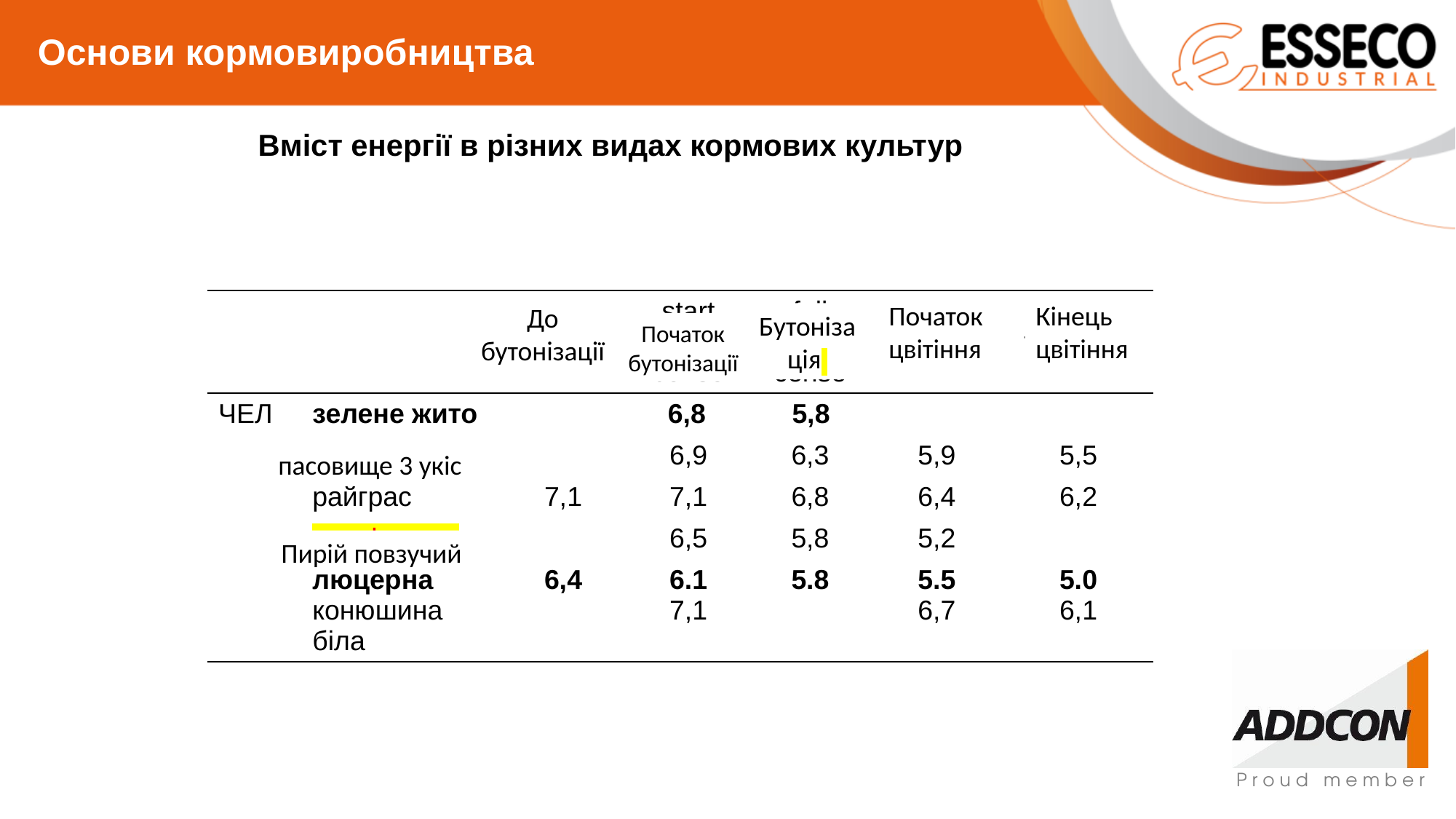

Основи кормовиробництва

Вміст енергії в різних видах кормових культур
|  |  | shooting | start inflores-cense | full inflores-cense | start flowering | end flowering |
| --- | --- | --- | --- | --- | --- | --- |
| ЧЕЛ | зелене жито |  | 6,8 | 5,8 |  |  |
|  | GL 3 cuts |  | 6,9 | 6,3 | 5,9 | 5,5 |
|  | райграс | 7,1 | 7,1 | 6,8 | 6,4 | 6,2 |
|  | quack grass |  | 6,5 | 5,8 | 5,2 |  |
|  | люцерна конюшина біла | 6,4 | 6.1 7,1 | 5.8 | 5.5 6,7 | 5.0 6,1 |
Початок цвітіння
Кінець цвітіння
До бутонізації
Бутонізація
Початок бутонізації
пасовище 3 укіс
Пирій повзучий